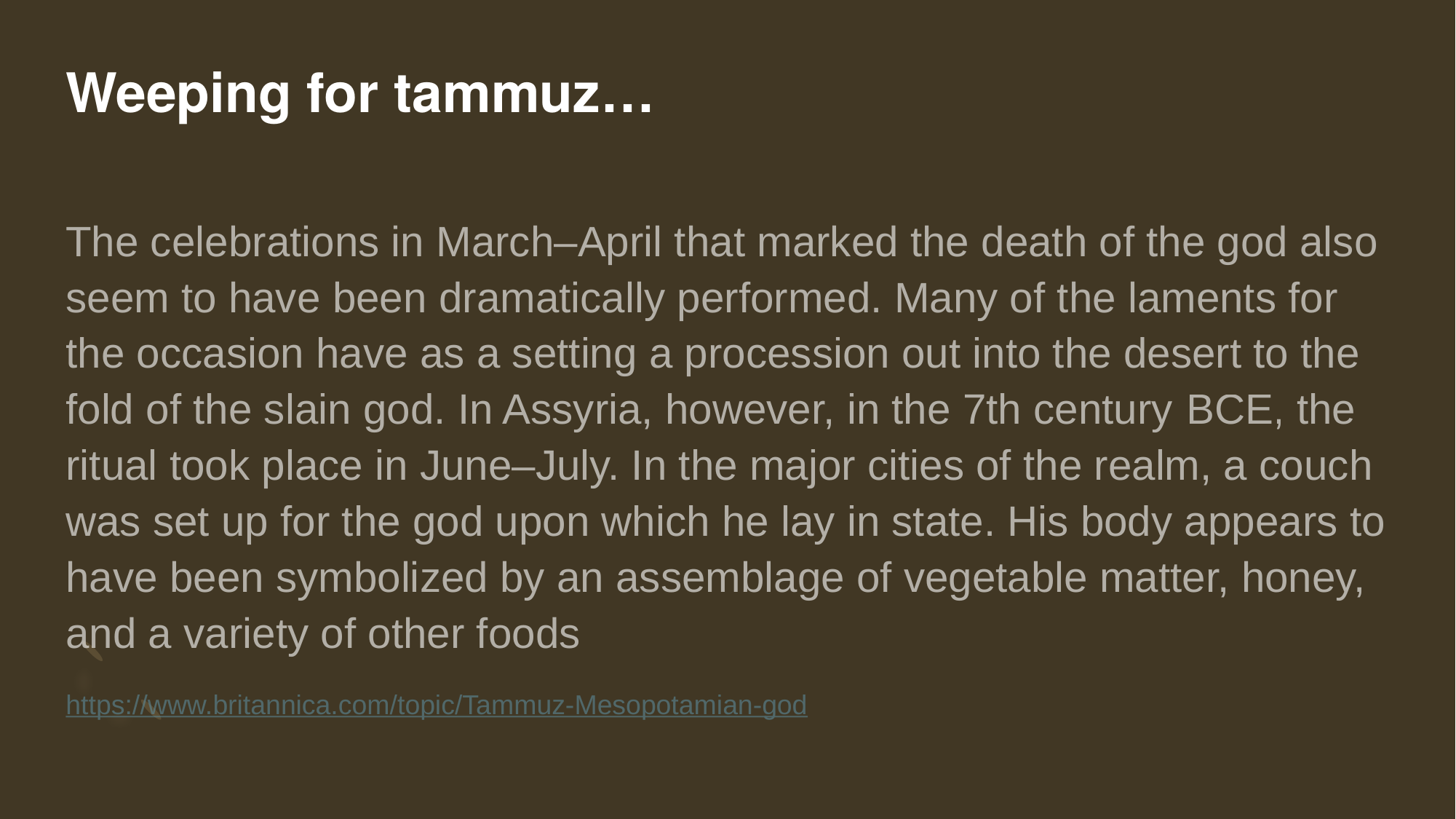

# Weeping for tammuz…

The celebrations in March–April that marked the death of the god also seem to have been dramatically performed. Many of the laments for the occasion have as a setting a procession out into the desert to the fold of the slain god. In Assyria, however, in the 7th century BCE, the ritual took place in June–July. In the major cities of the realm, a couch was set up for the god upon which he lay in state. His body appears to have been symbolized by an assemblage of vegetable matter, honey, and a variety of other foods
https://www.britannica.com/topic/Tammuz-Mesopotamian-god